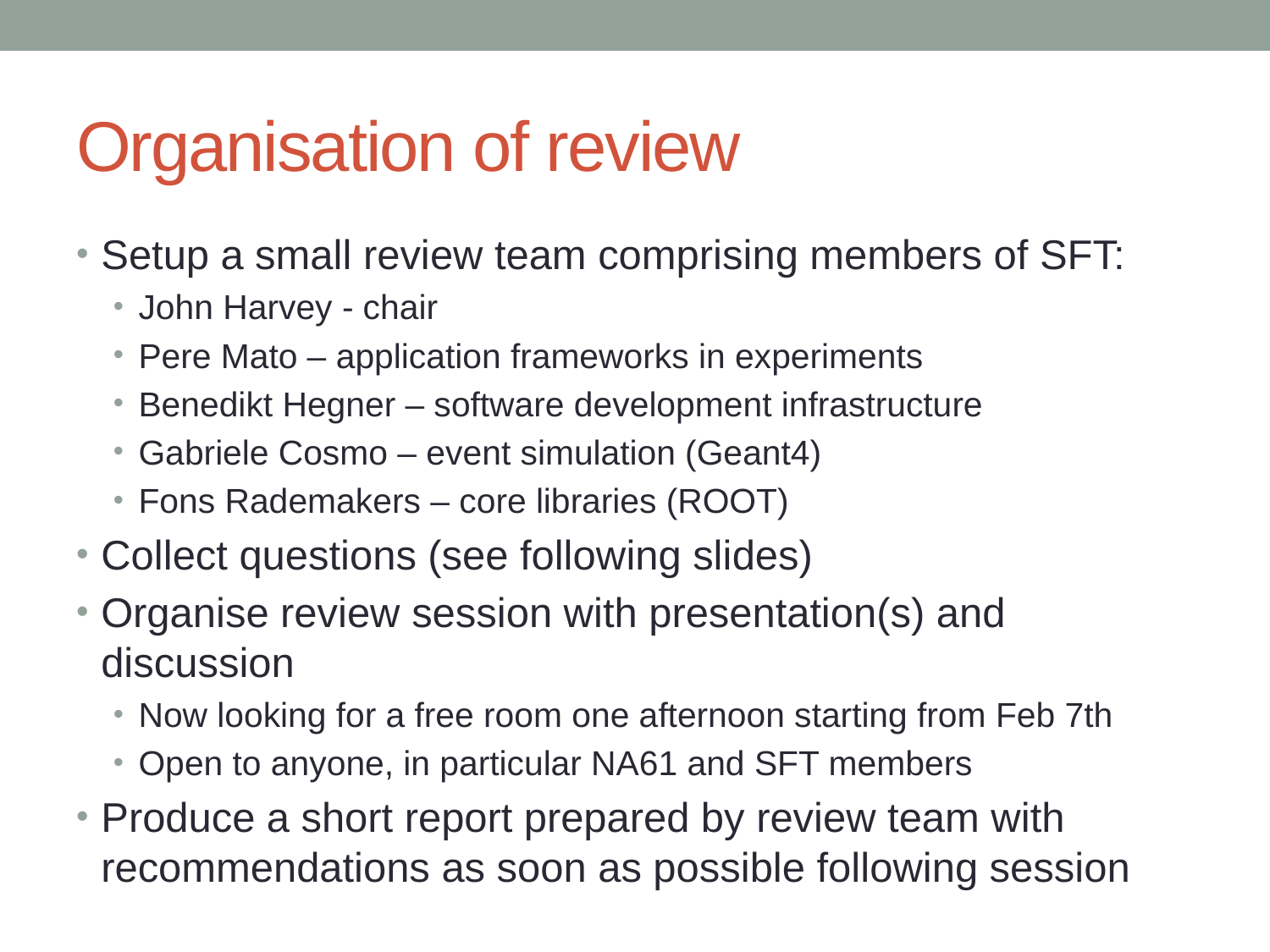

# Organisation of review
Setup a small review team comprising members of SFT:
John Harvey - chair
Pere Mato – application frameworks in experiments
Benedikt Hegner – software development infrastructure
Gabriele Cosmo – event simulation (Geant4)
Fons Rademakers – core libraries (ROOT)
Collect questions (see following slides)
Organise review session with presentation(s) and discussion
Now looking for a free room one afternoon starting from Feb 7th
Open to anyone, in particular NA61 and SFT members
Produce a short report prepared by review team with recommendations as soon as possible following session